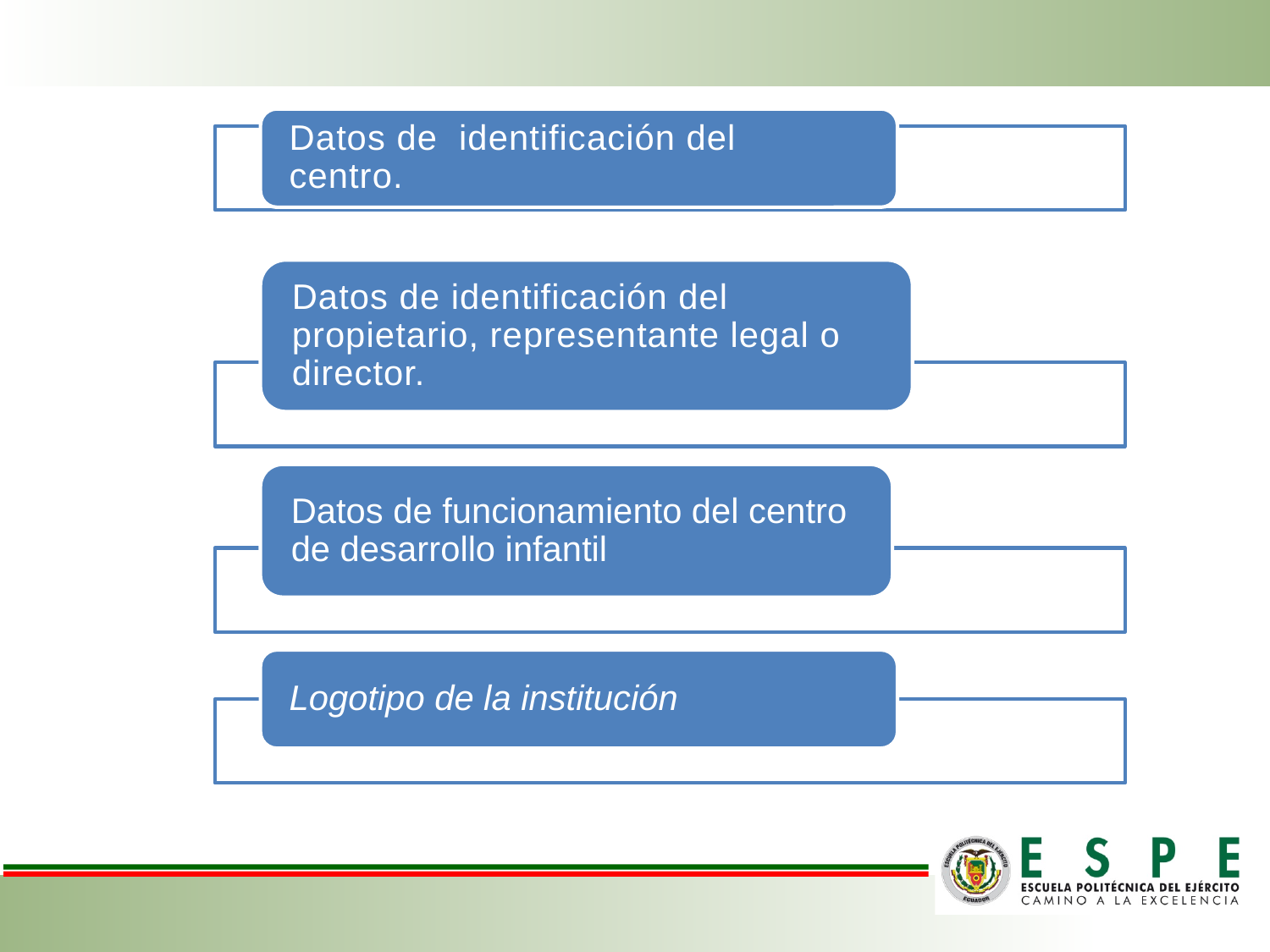

Datos de  identificación del  centro.
Datos de identificación del propietario, representante legal o director.
Datos de funcionamiento del centro de desarrollo infantil
Logotipo de la institución